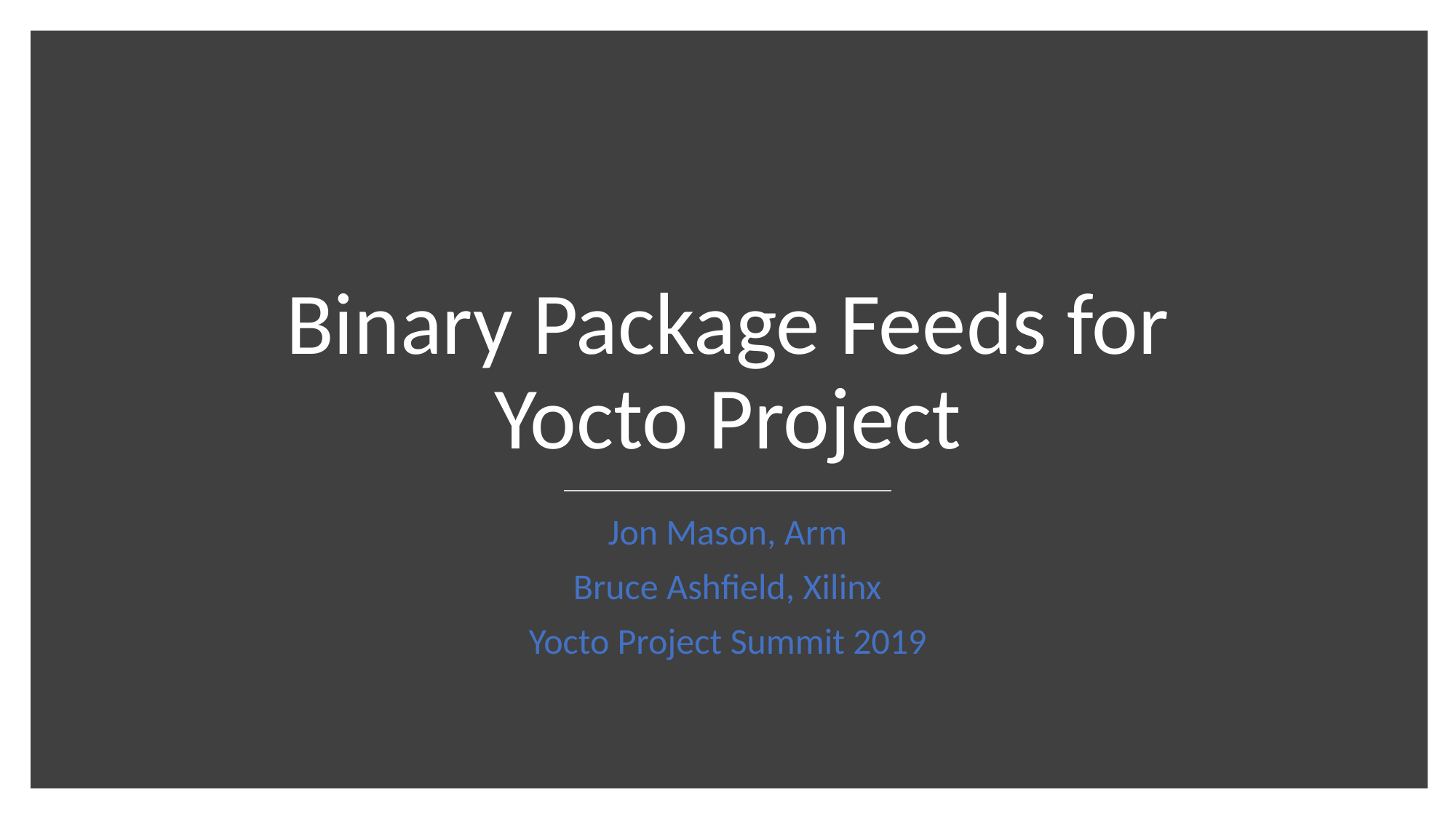

# Binary Package Feeds for Yocto Project
Jon Mason, Arm
Bruce Ashfield, Xilinx
Yocto Project Summit 2019